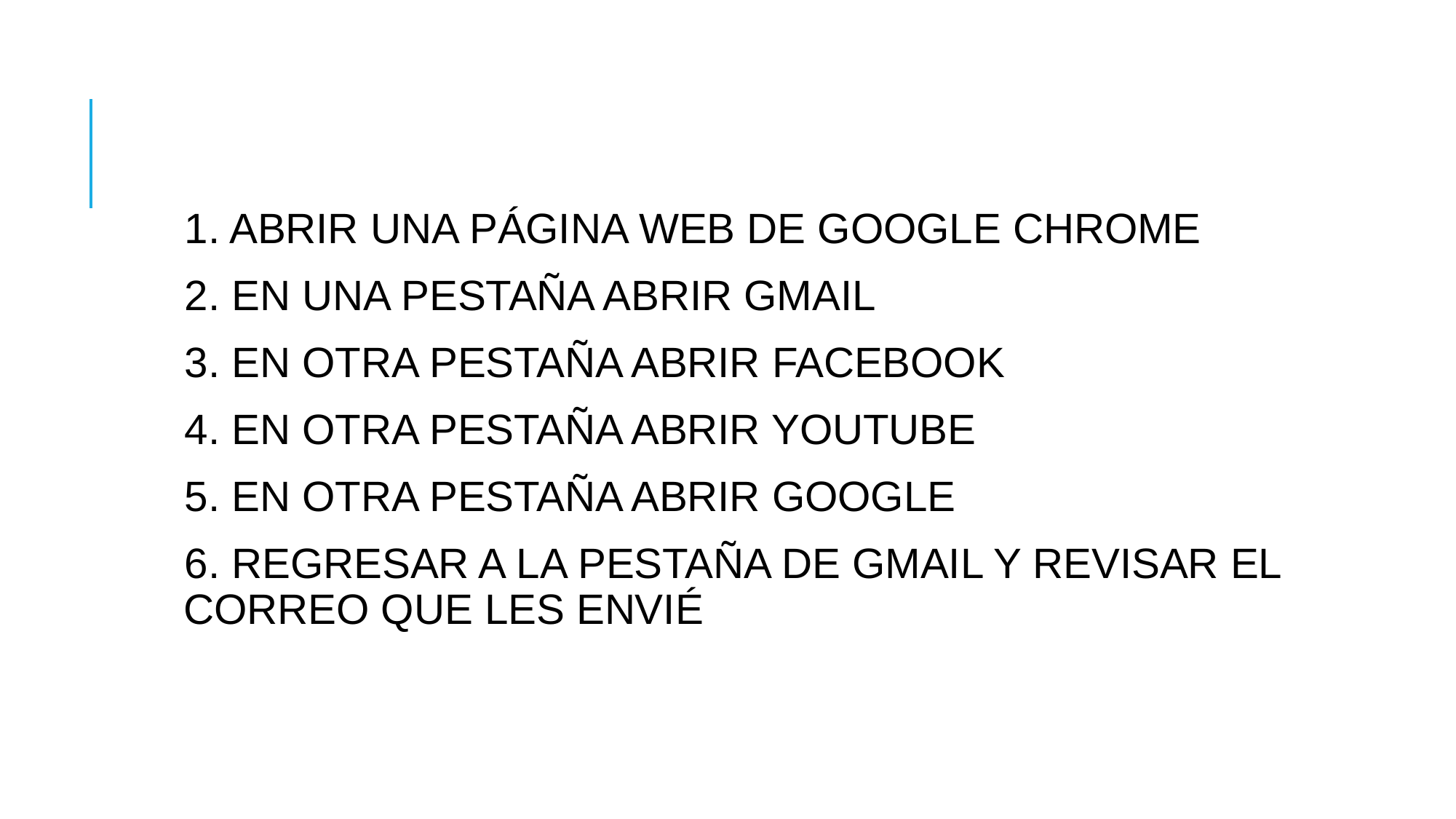

1. ABRIR UNA PÁGINA WEB DE GOOGLE CHROME
2. EN UNA PESTAÑA ABRIR GMAIL
3. EN OTRA PESTAÑA ABRIR FACEBOOK
4. EN OTRA PESTAÑA ABRIR YOUTUBE
5. EN OTRA PESTAÑA ABRIR GOOGLE
6. REGRESAR A LA PESTAÑA DE GMAIL Y REVISAR EL CORREO QUE LES ENVIÉ